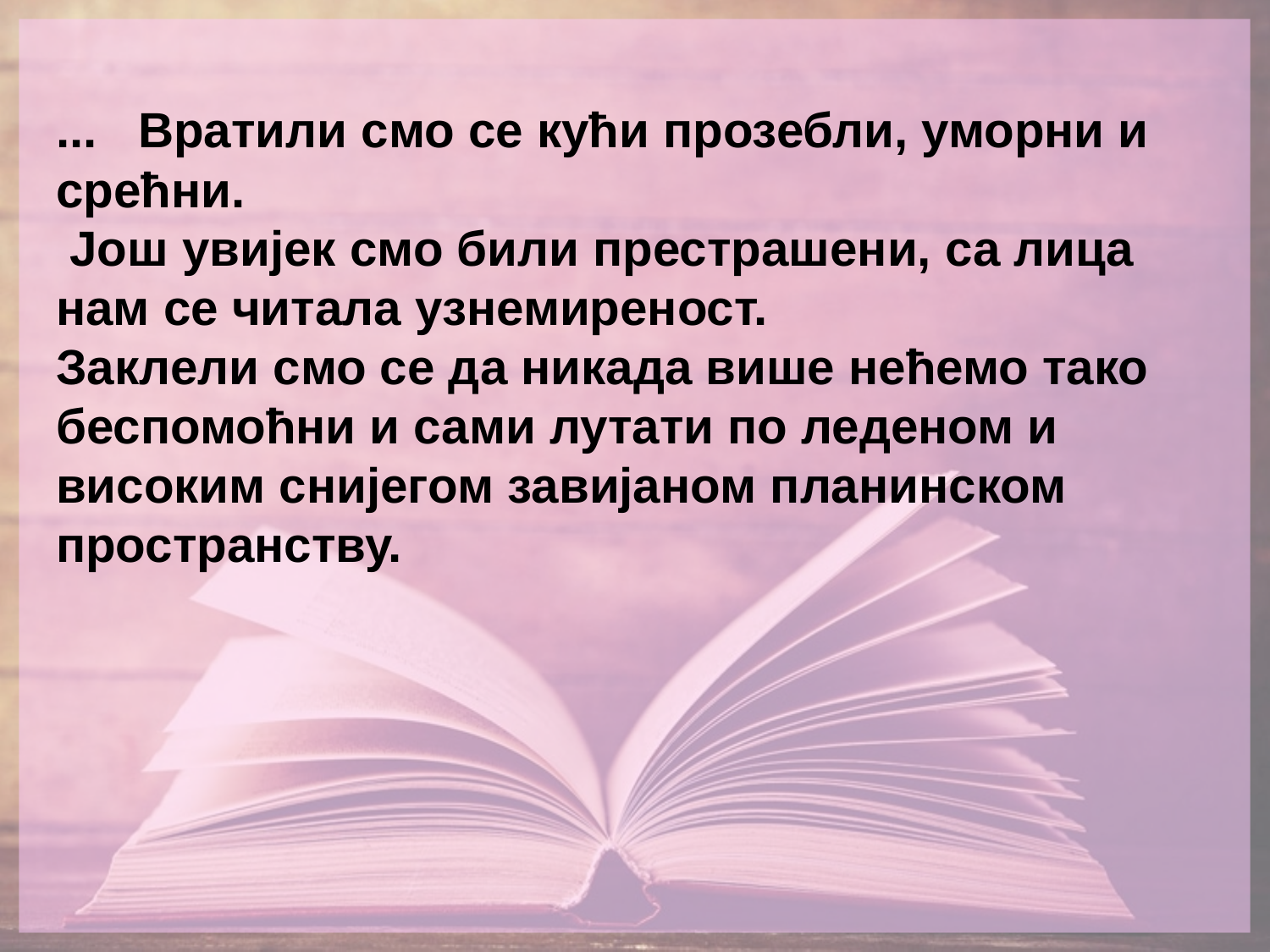

...   Вратили смо се кући прозебли, уморни и срећни.
 Још увијек смо били престрашени, са лица нам се читала узнемиреност.
Заклели смо се да никада више нећемо тако беспомоћни и сами лутати по леденом и високим снијегом завијаном планинском пространству.